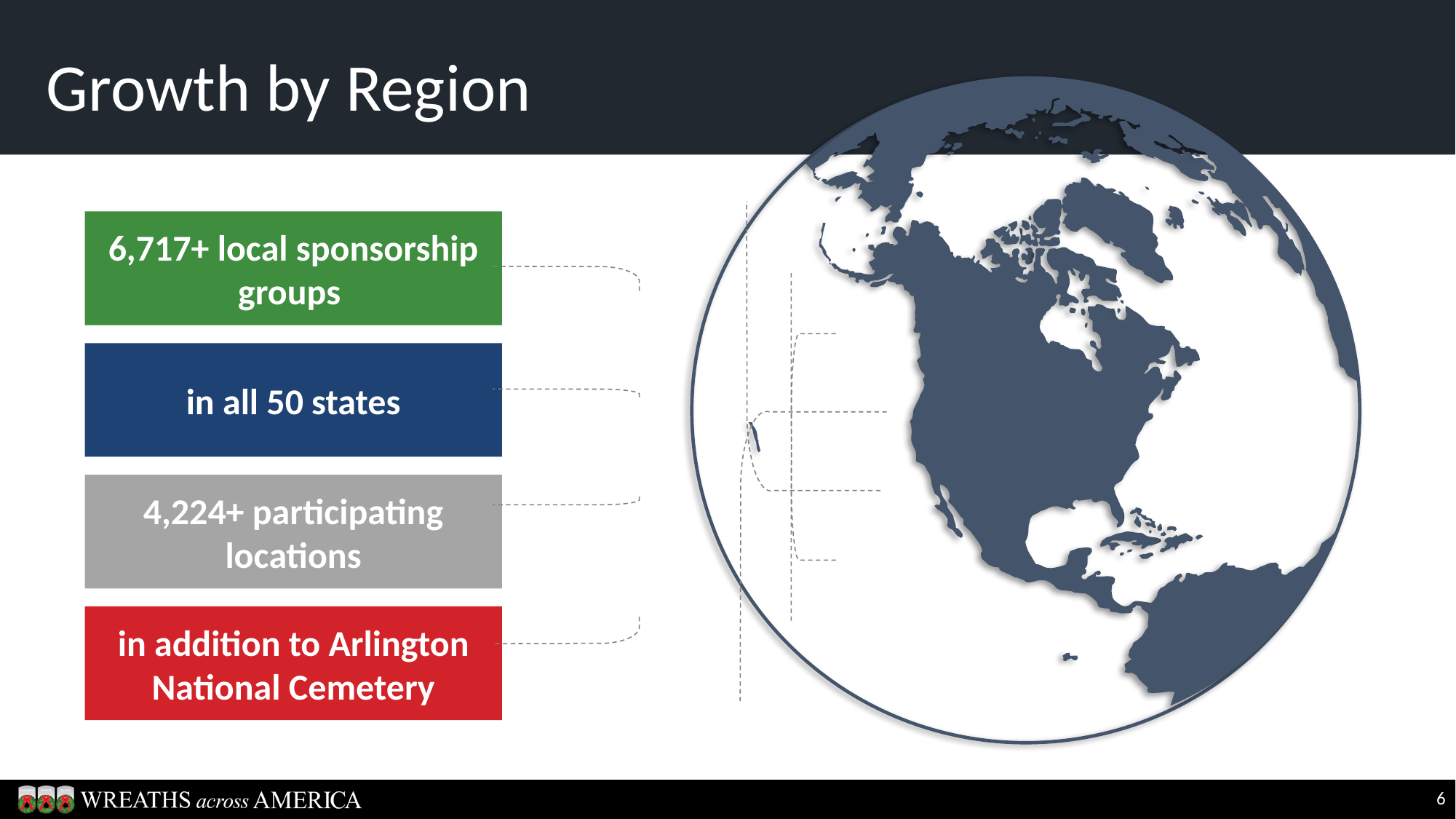

Growth by Region

6,717+ local sponsorship groups

in all 50 states
4,224+ participating locations
in addition to Arlington National Cemetery
6